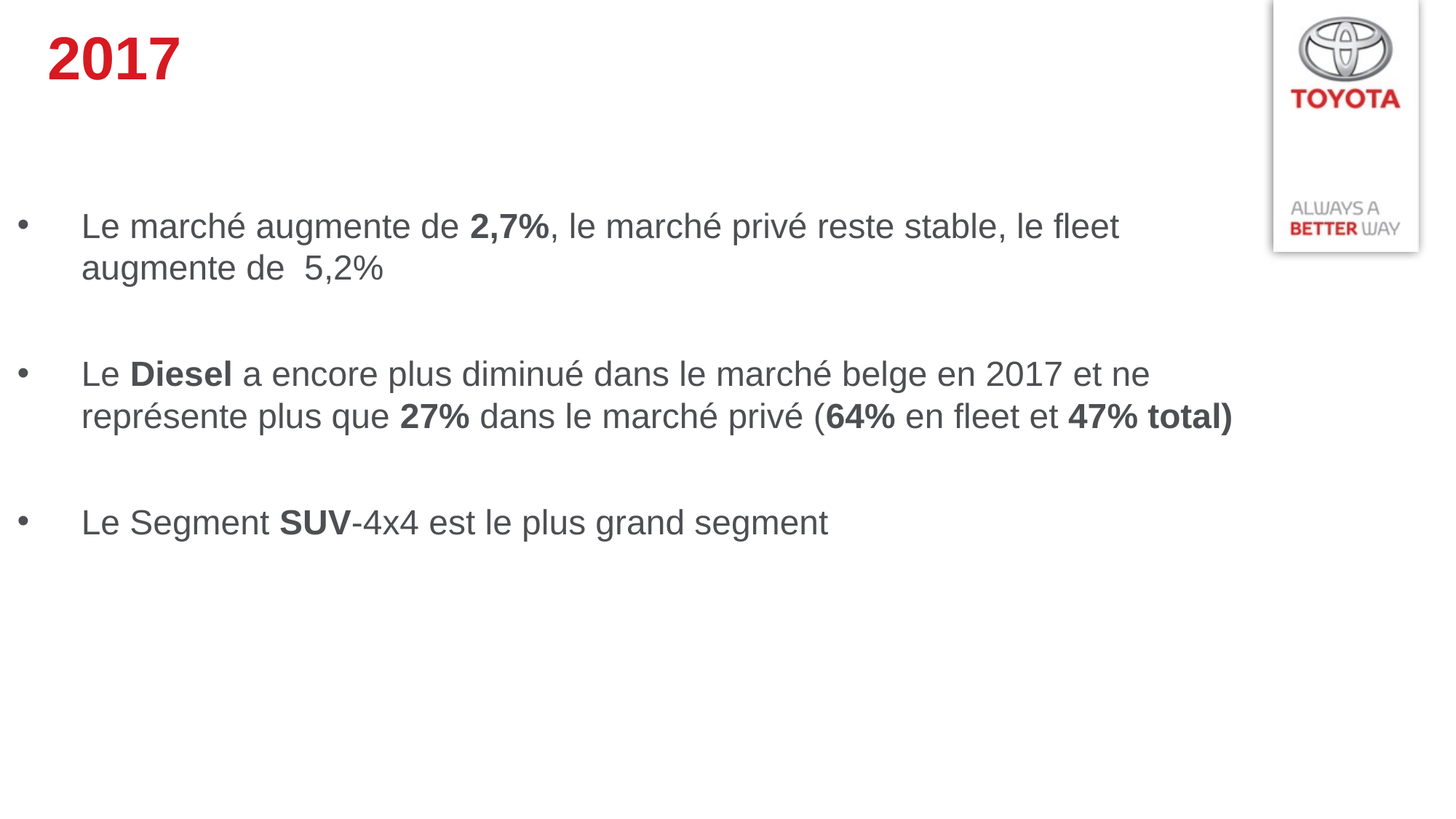

# 2017
Le marché augmente de 2,7%, le marché privé reste stable, le fleet augmente de  5,2%
Le Diesel a encore plus diminué dans le marché belge en 2017 et ne représente plus que 27% dans le marché privé (64% en fleet et 47% total)
Le Segment SUV-4x4 est le plus grand segment